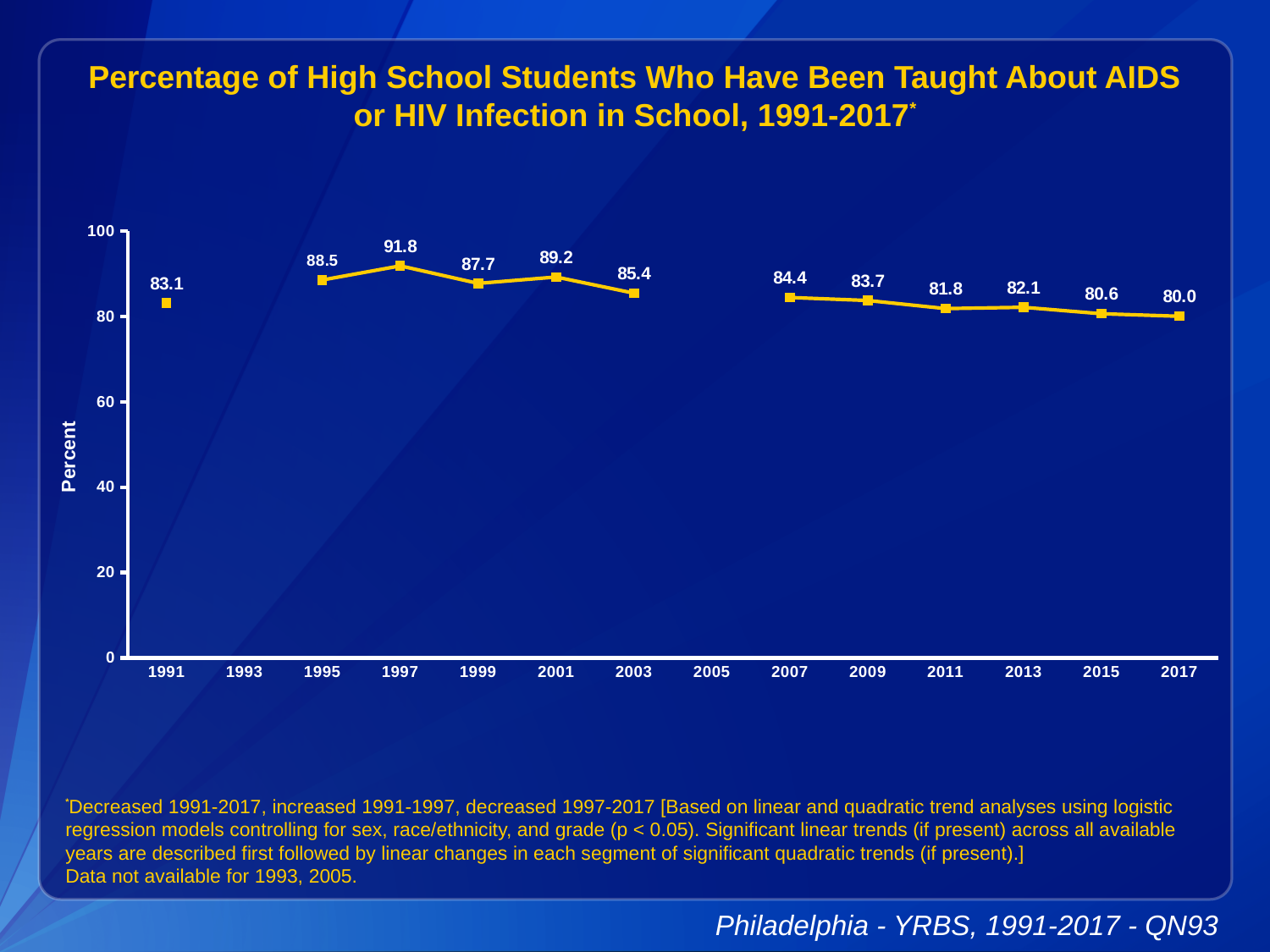

Percentage of High School Students Who Have Been Taught About AIDS or HIV Infection in School, 1991-2017*

### Chart

| Category | Series 1 |
|---|---|
| 1991 | 83.1 |
| 1993 | None |
| 1995 | 88.5 |
| 1997 | 91.8 |
| 1999 | 87.7 |
| 2001 | 89.2 |
| 2003 | 85.4 |
| 2005 | None |
| 2007 | 84.4 |
| 2009 | 83.7 |
| 2011 | 81.8 |
| 2013 | 82.1 |
| 2015 | 80.6 |
| 2017 | 80.0 |
*Decreased 1991-2017, increased 1991-1997, decreased 1997-2017 [Based on linear and quadratic trend analyses using logistic regression models controlling for sex, race/ethnicity, and grade (p < 0.05). Significant linear trends (if present) across all available years are described first followed by linear changes in each segment of significant quadratic trends (if present).]
Data not available for 1993, 2005.
Philadelphia - YRBS, 1991-2017 - QN93